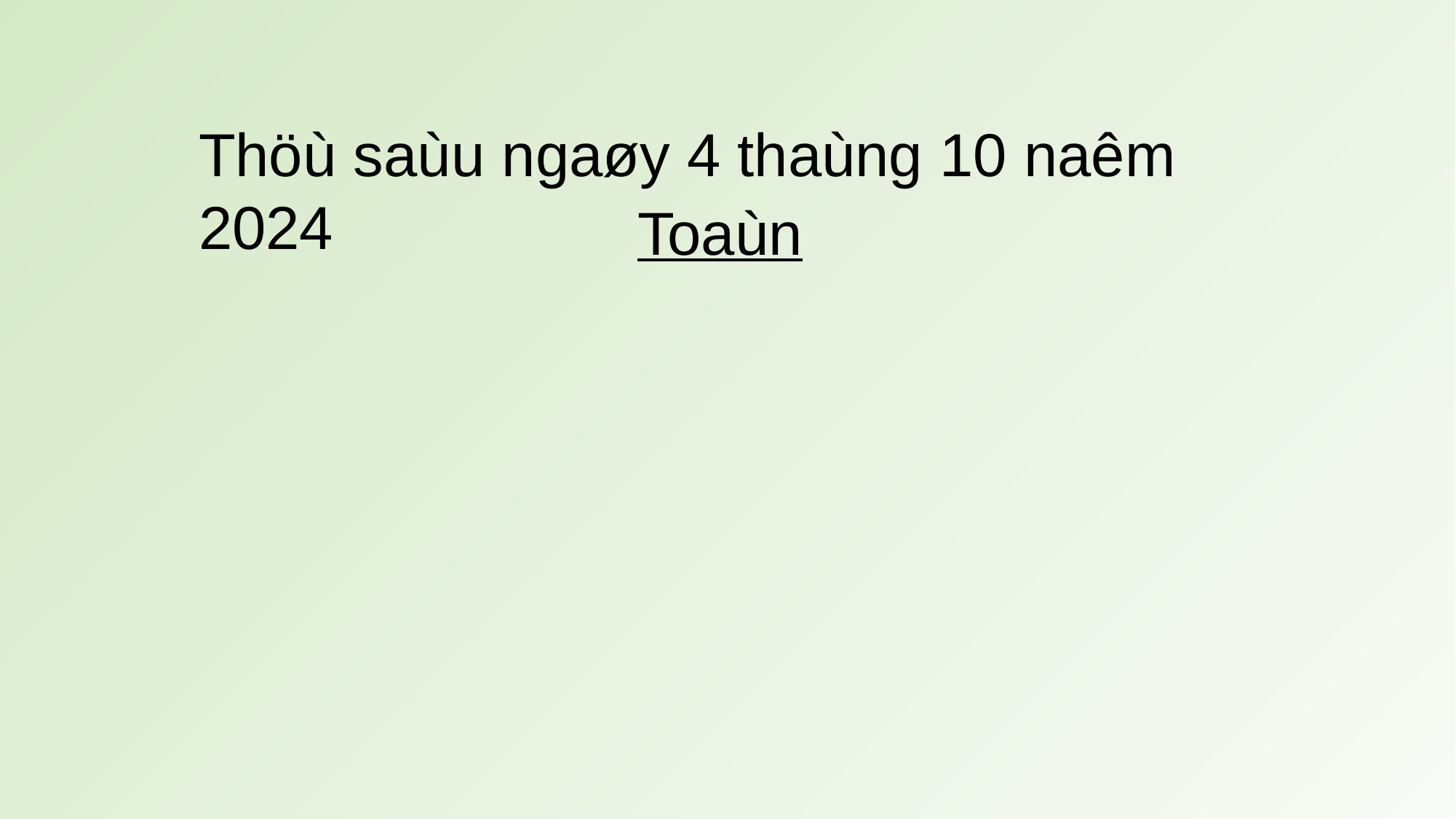

Thöù saùu ngaøy 4 thaùng 10 naêm 2024
Toaùn